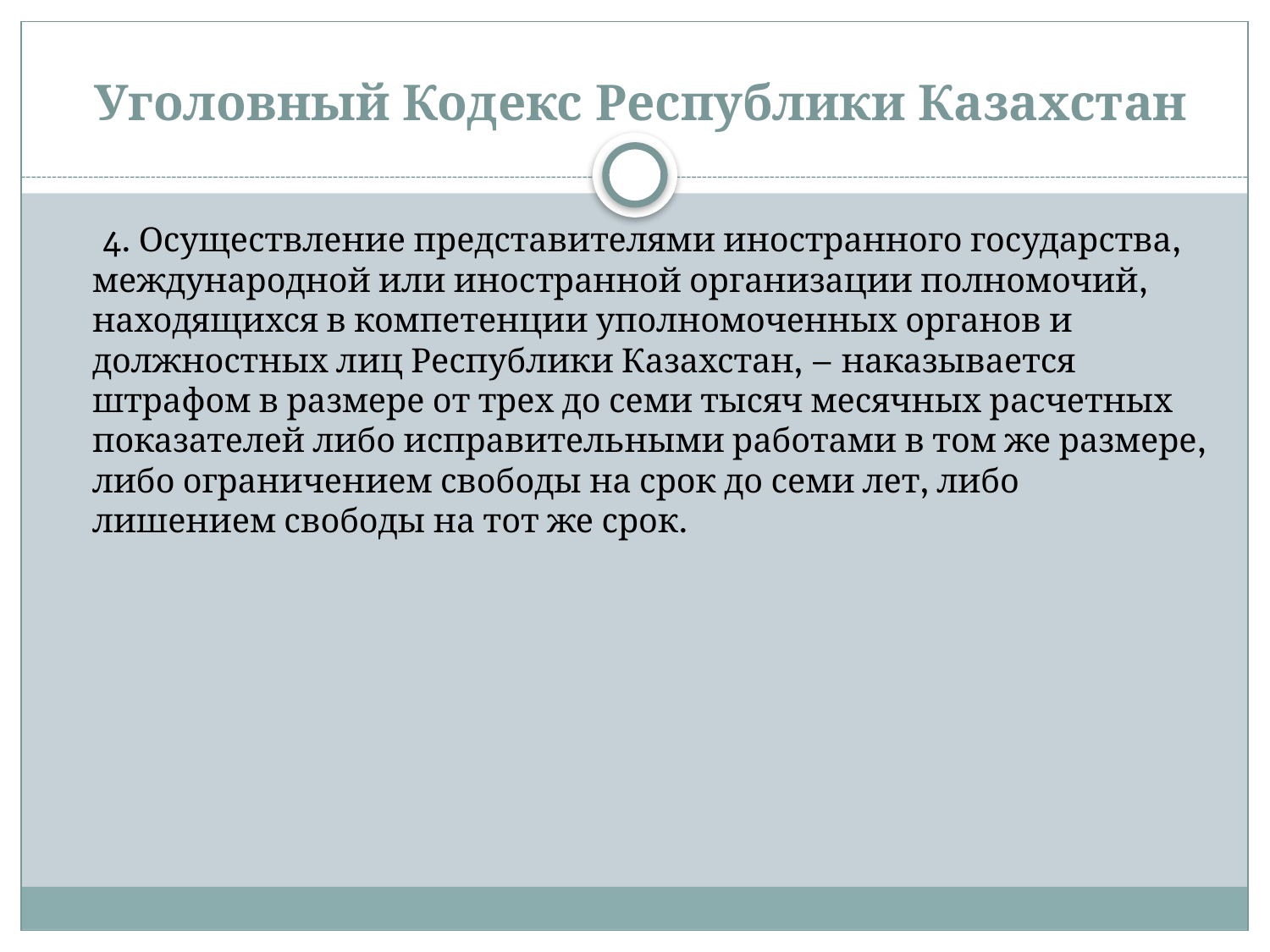

# Уголовный Кодекс Республики Казахстан
      4. Осуществление представителями иностранного государства, международной или иностранной организации полномочий, находящихся в компетенции уполномоченных органов и должностных лиц Республики Казахстан, – наказывается штрафом в размере от трех до семи тысяч месячных расчетных показателей либо исправительными работами в том же размере, либо ограничением свободы на срок до семи лет, либо лишением свободы на тот же срок.